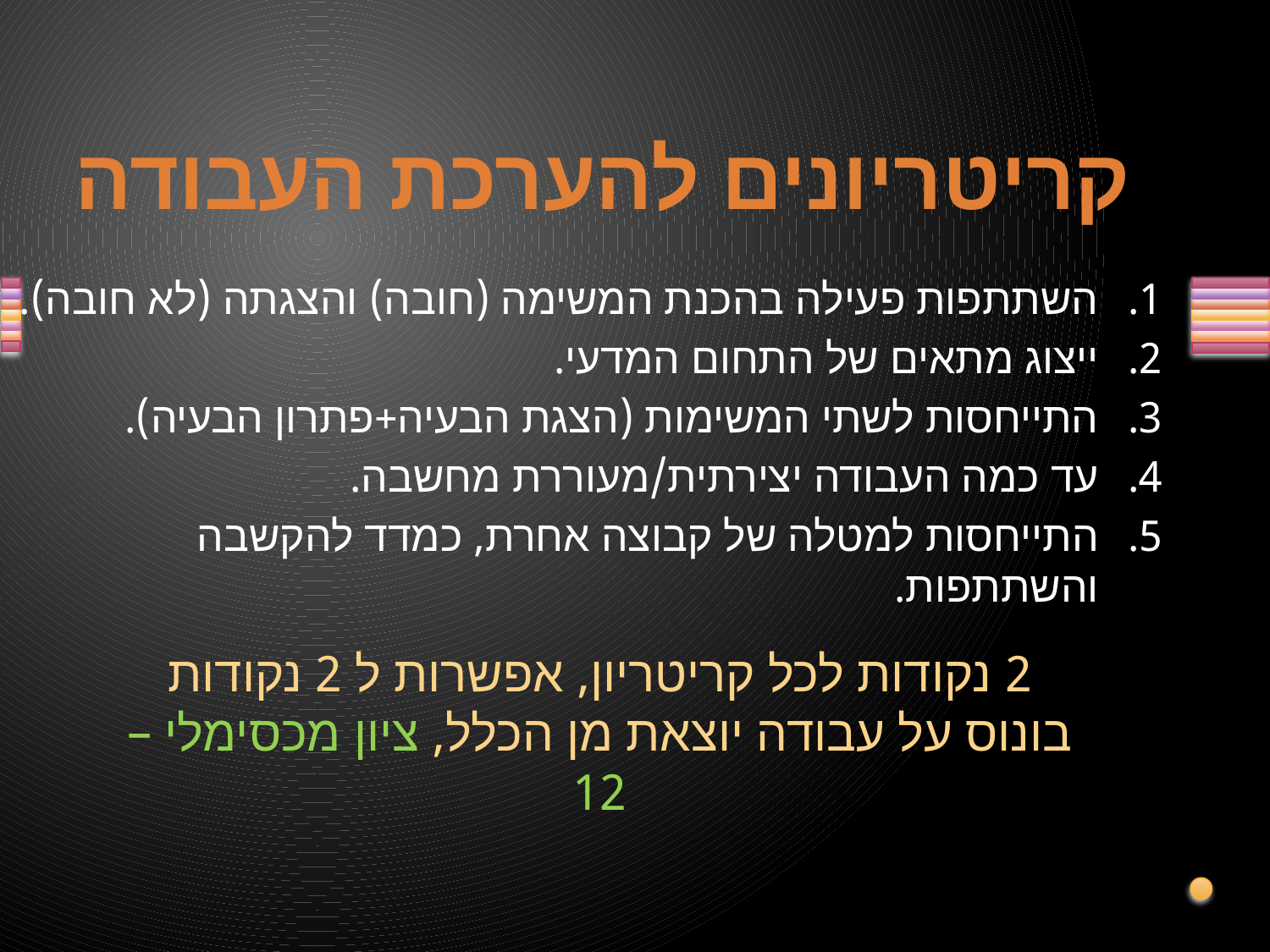

קריטריונים להערכת העבודה
השתתפות פעילה בהכנת המשימה (חובה) והצגתה (לא חובה).
ייצוג מתאים של התחום המדעי.
התייחסות לשתי המשימות (הצגת הבעיה+פתרון הבעיה).
עד כמה העבודה יצירתית/מעוררת מחשבה.
התייחסות למטלה של קבוצה אחרת, כמדד להקשבה והשתתפות.
2 נקודות לכל קריטריון, אפשרות ל 2 נקודות בונוס על עבודה יוצאת מן הכלל, ציון מכסימלי – 12